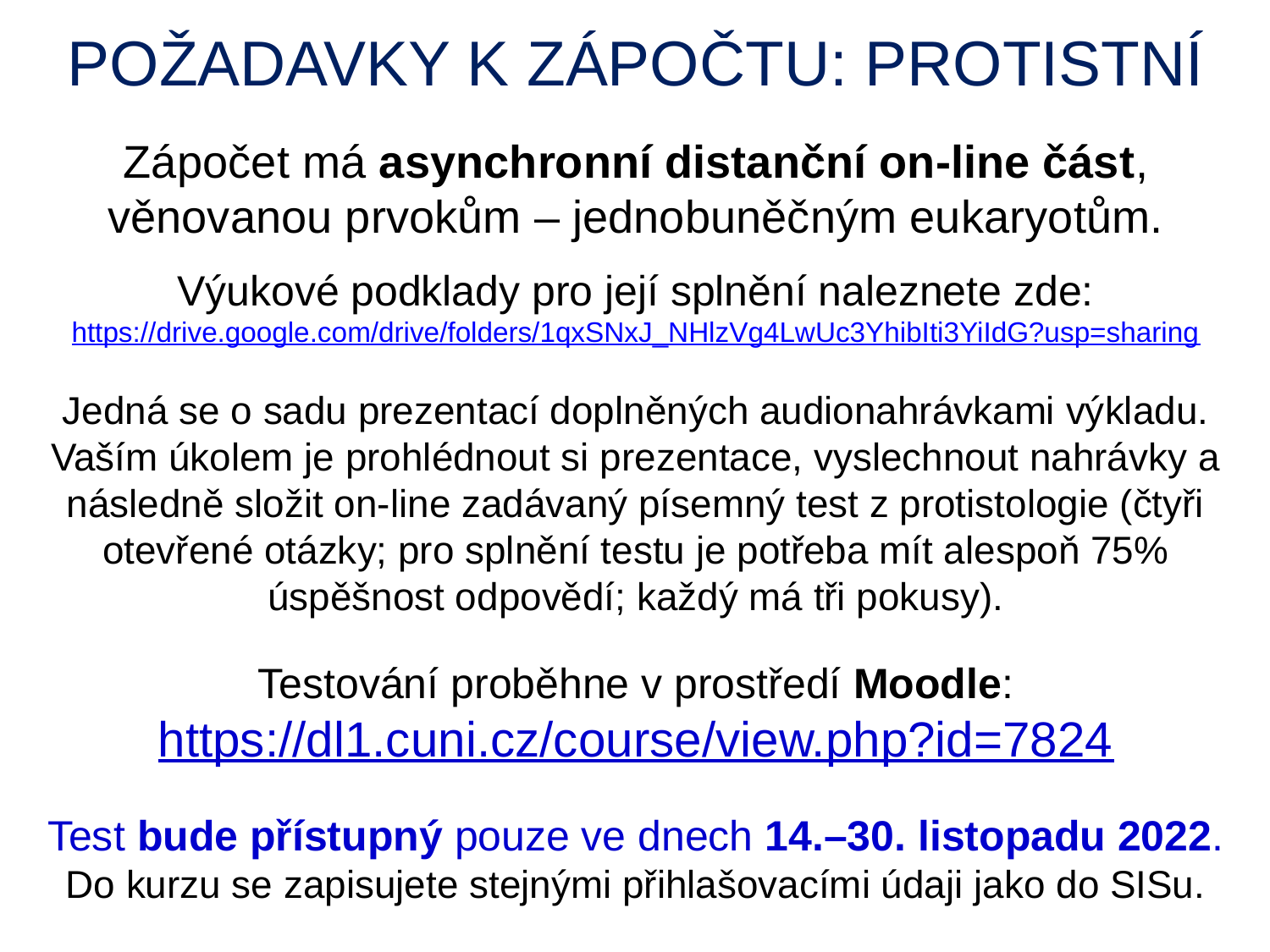

POŽADAVKY K ZÁPOČTU: PROTISTNÍ
Zápočet má asynchronní distanční on-line část, věnovanou prvokům – jednobuněčným eukaryotům.

Výukové podklady pro její splnění naleznete zde:
https://drive.google.com/drive/folders/1qxSNxJ_NHlzVg4LwUc3YhibIti3YiIdG?usp=sharing

Jedná se o sadu prezentací doplněných audionahrávkami výkladu. Vaším úkolem je prohlédnout si prezentace, vyslechnout nahrávky a následně složit on-line zadávaný písemný test z protistologie (čtyři otevřené otázky; pro splnění testu je potřeba mít alespoň 75% úspěšnost odpovědí; každý má tři pokusy).

Testování proběhne v prostředí Moodle:
https://dl1.cuni.cz/course/view.php?id=7824

Test bude přístupný pouze ve dnech 14.–30. listopadu 2022.
Do kurzu se zapisujete stejnými přihlašovacími údaji jako do SISu.